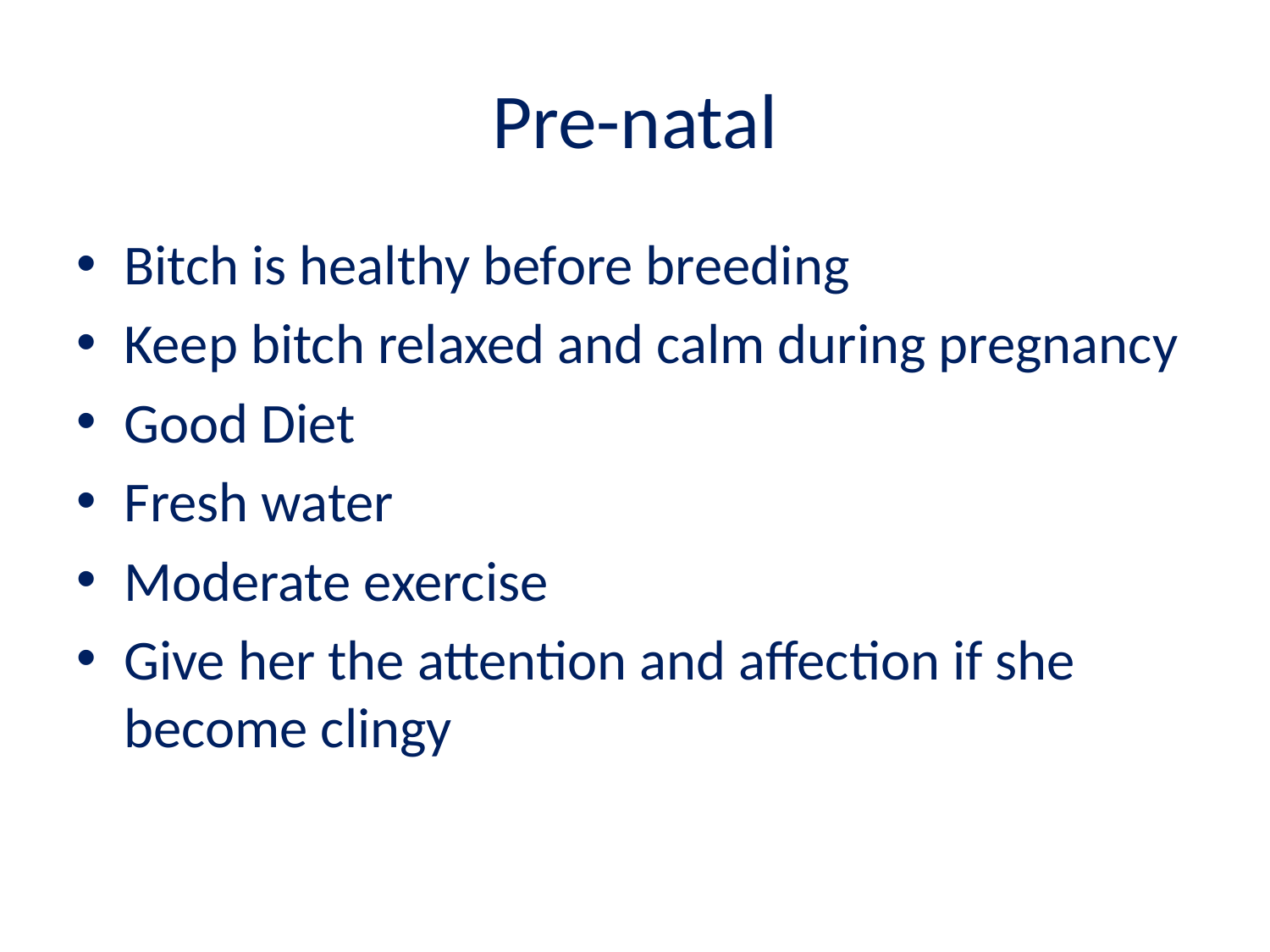

# Pre-natal
Bitch is healthy before breeding
Keep bitch relaxed and calm during pregnancy
Good Diet
Fresh water
Moderate exercise
Give her the attention and affection if she become clingy